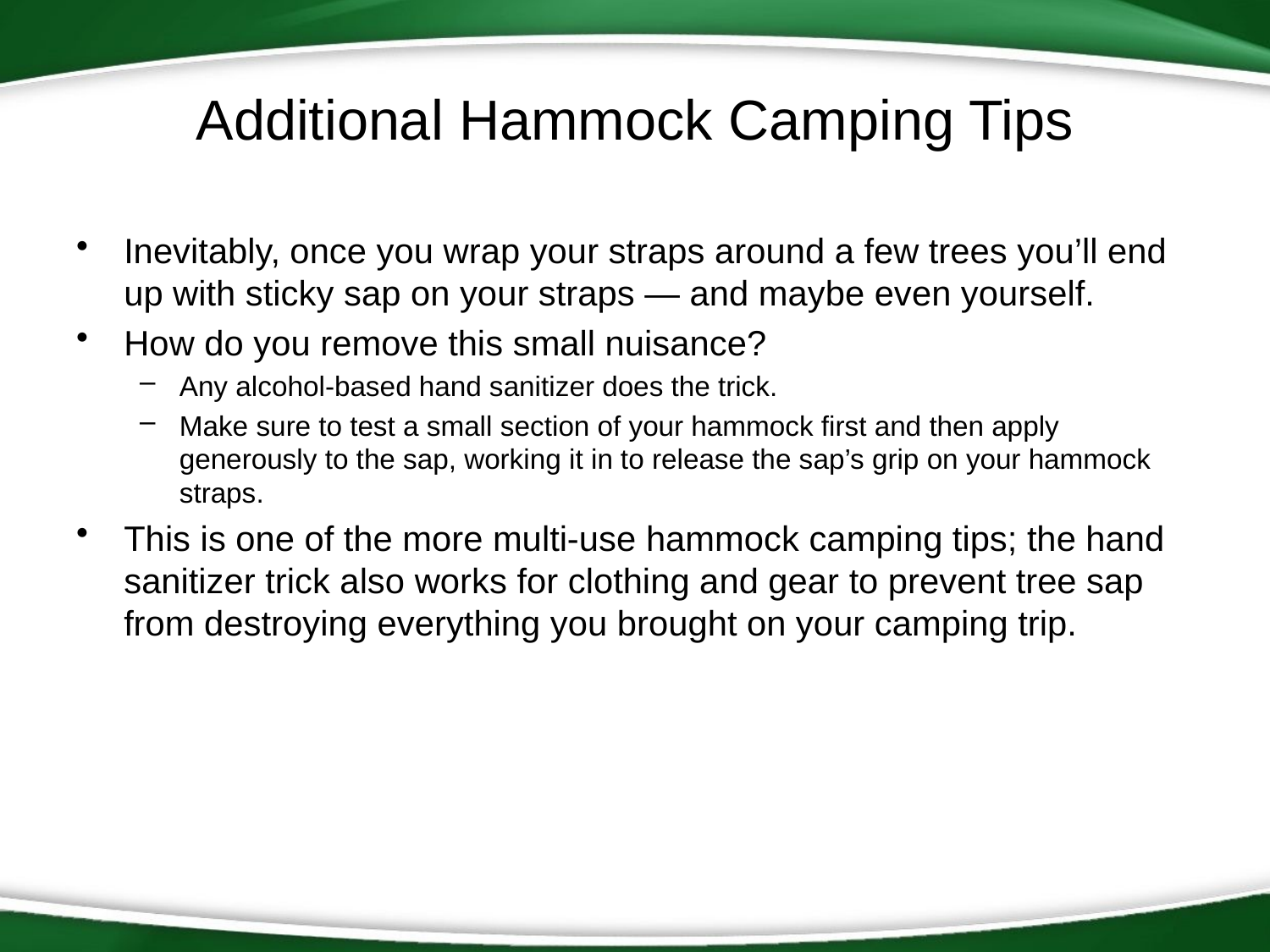

# Additional Hammock Camping Tips
Inevitably, once you wrap your straps around a few trees you’ll end up with sticky sap on your straps — and maybe even yourself.
How do you remove this small nuisance?
Any alcohol-based hand sanitizer does the trick.
Make sure to test a small section of your hammock first and then apply generously to the sap, working it in to release the sap’s grip on your hammock straps.
This is one of the more multi-use hammock camping tips; the hand sanitizer trick also works for clothing and gear to prevent tree sap from destroying everything you brought on your camping trip.